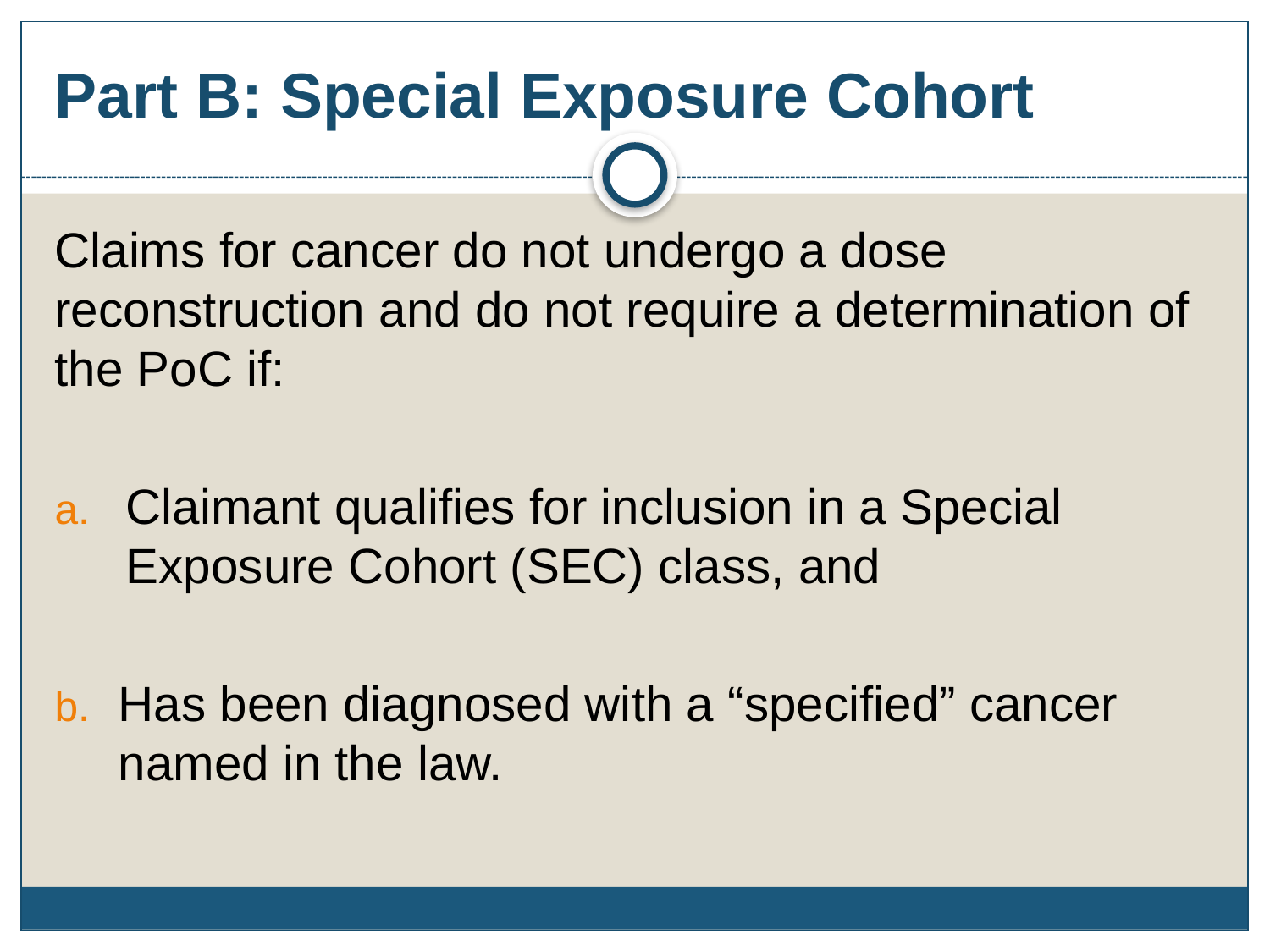

# Part B: Special Exposure Cohort
Claims for cancer do not undergo a dose reconstruction and do not require a determination of the PoC if:

Claimant qualifies for inclusion in a Special Exposure Cohort (SEC) class, and

Has been diagnosed with a “specified” cancer named in the law.